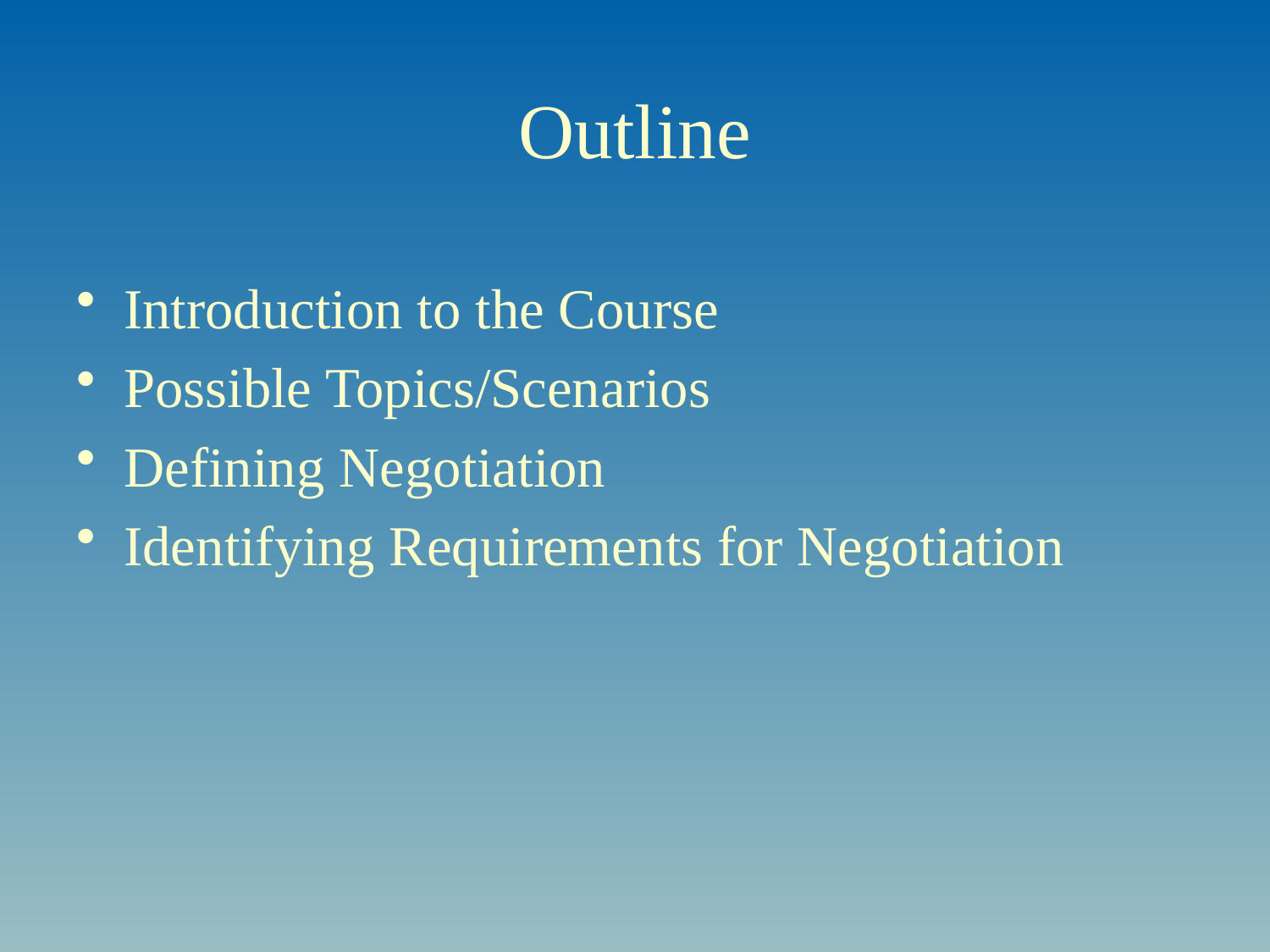

# Outline
Introduction to the Course
Possible Topics/Scenarios
Defining Negotiation
Identifying Requirements for Negotiation